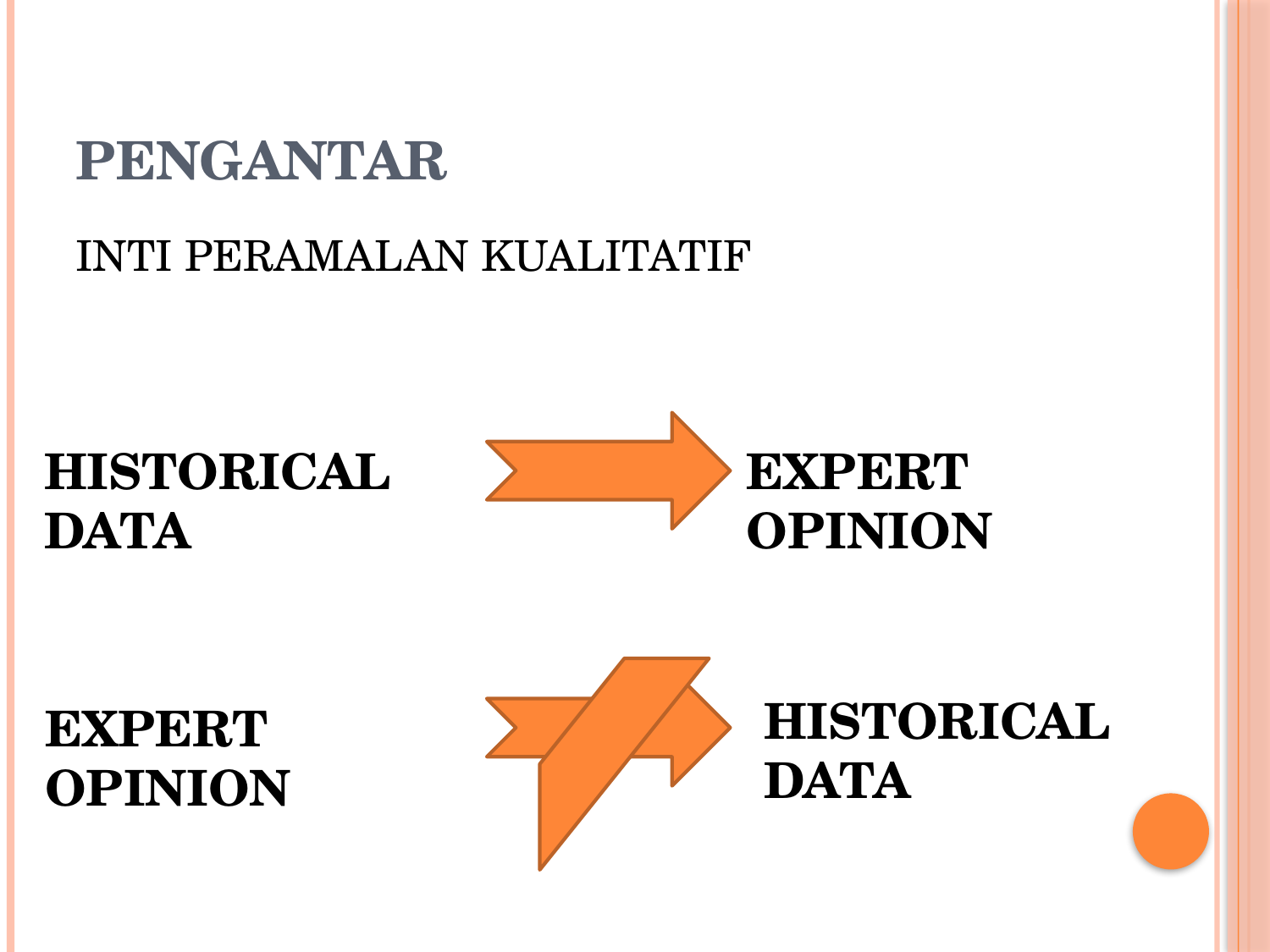

# PENGANTAR
INTI PERAMALAN KUALITATIF

HISTORICAL DATA
EXPERT OPINION

HISTORICAL DATA
EXPERT OPINION